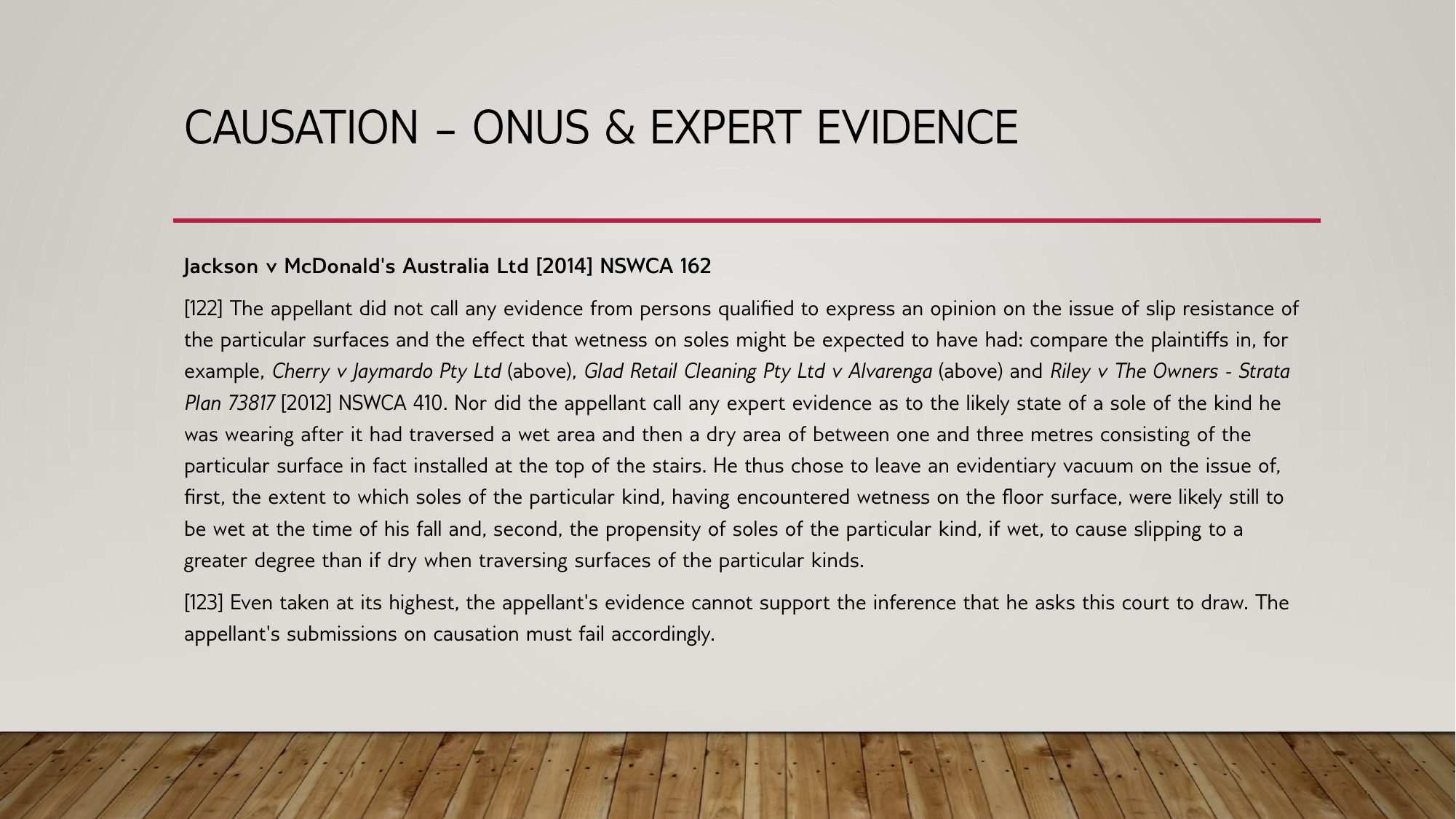

# CAUSATION – ONUS & EXPERT EVIDENCE
Jackson v McDonald's Australia Ltd [2014] NSWCA 162
[122] The appellant did not call any evidence from persons qualified to express an opinion on the issue of slip resistance of the particular surfaces and the effect that wetness on soles might be expected to have had: compare the plaintiffs in, for example, Cherry v Jaymardo Pty Ltd (above), Glad Retail Cleaning Pty Ltd v Alvarenga (above) and Riley v The Owners - Strata Plan 73817 [2012] NSWCA 410. Nor did the appellant call any expert evidence as to the likely state of a sole of the kind he was wearing after it had traversed a wet area and then a dry area of between one and three metres consisting of the particular surface in fact installed at the top of the stairs. He thus chose to leave an evidentiary vacuum on the issue of, first, the extent to which soles of the particular kind, having encountered wetness on the floor surface, were likely still to be wet at the time of his fall and, second, the propensity of soles of the particular kind, if wet, to cause slipping to a greater degree than if dry when traversing surfaces of the particular kinds.
[123] Even taken at its highest, the appellant's evidence cannot support the inference that he asks this court to draw. The appellant's submissions on causation must fail accordingly.